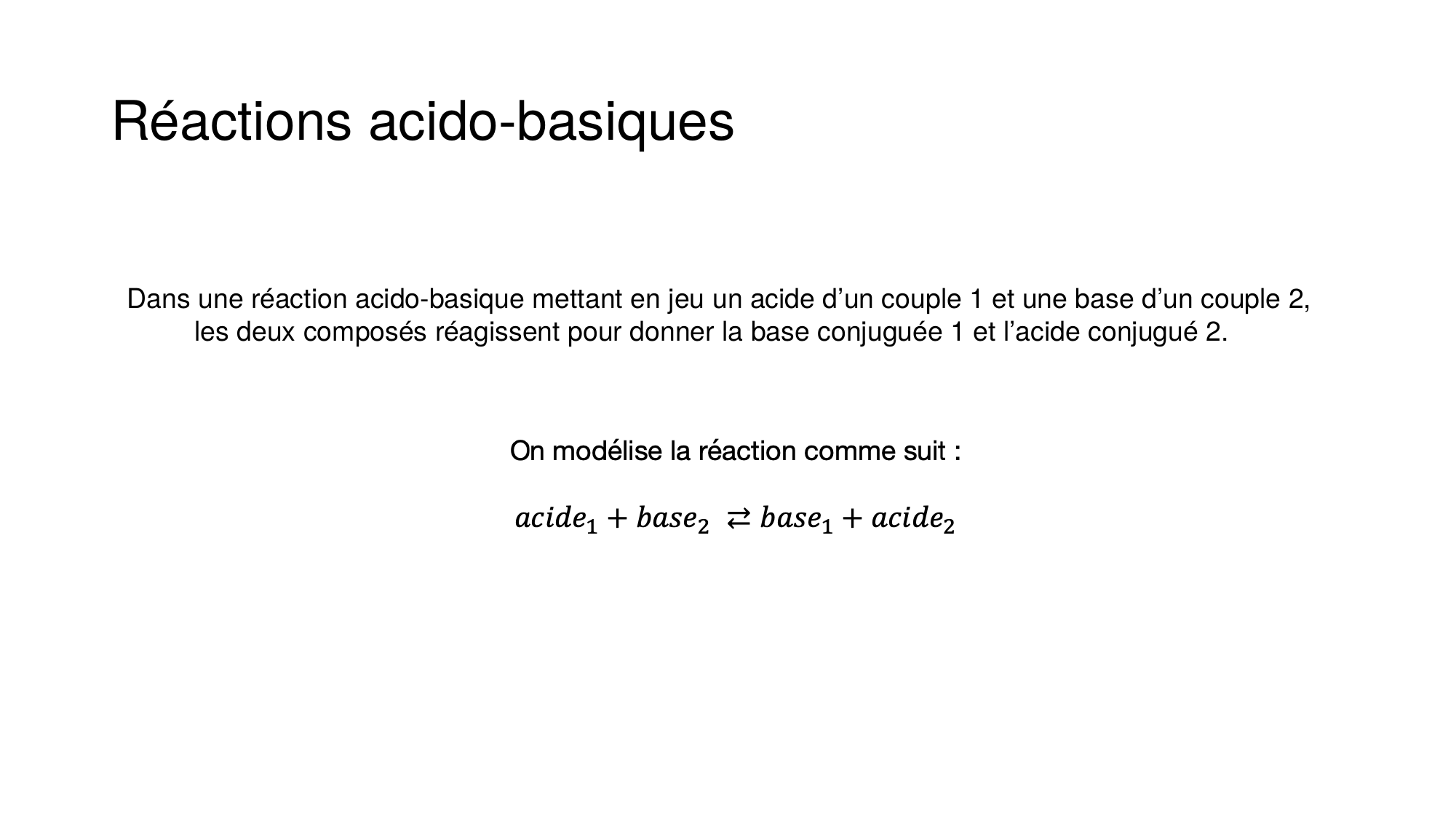

# Réactions acido-basiques
Dans une réaction acido-basique mettant en jeu un acide d’un couple 1 et une base d’un couple 2, les deux composés réagissent pour donner la base conjuguée 1 et l’acide conjugué 2.